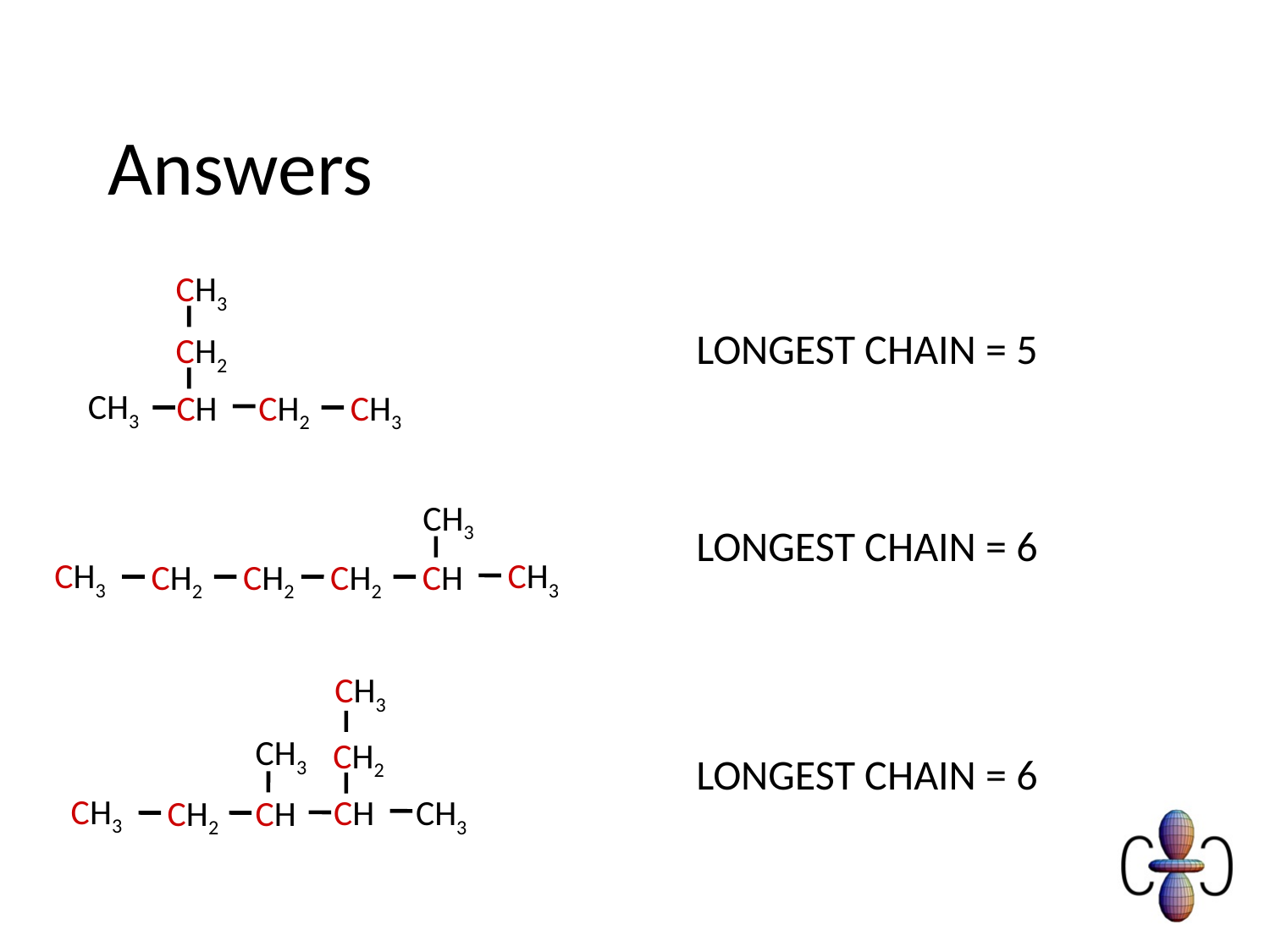

# Answers
CH3

CH2

CH3
CH
CH2
CH3

LONGEST CHAIN = 5
CH3

CH3
CH3
CH2
CH2
CH2
CH

LONGEST CHAIN = 6
CH3

CH3

CH3
CH2
CH

CH2

CH
CH3

LONGEST CHAIN = 6